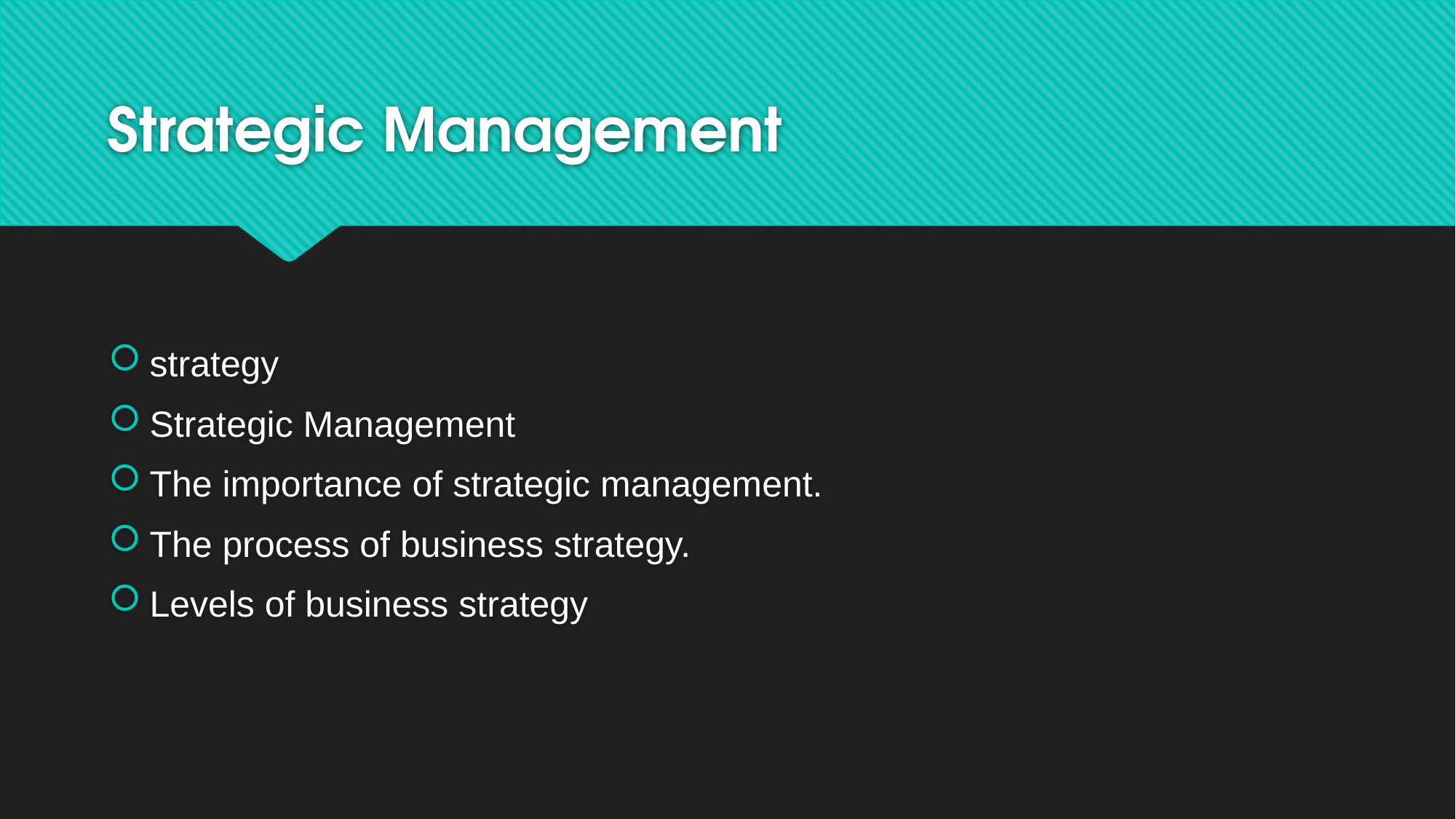

# Strategic Management
strategy
Strategic Management
The importance of strategic management.
The process of business strategy.
Levels of business strategy